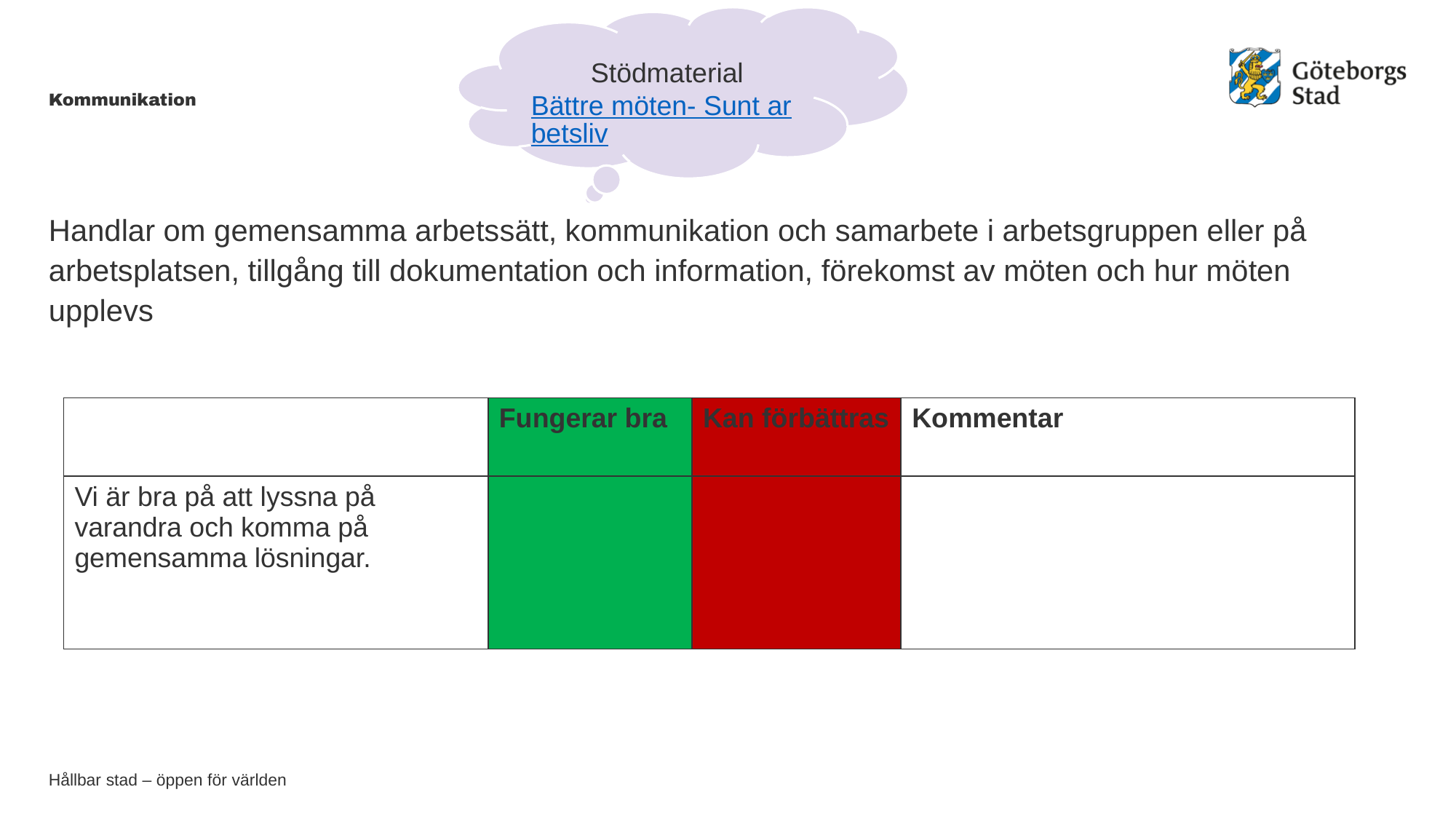

Stödmaterial
Bättre möten- Sunt arbetsliv
# Kommunikation
Handlar om gemensamma arbetssätt, kommunikation och samarbete i arbetsgruppen eller på arbetsplatsen, tillgång till dokumentation och information, förekomst av möten och hur möten upplevs
|  | Fungerar bra | Kan förbättras | Kommentar |
| --- | --- | --- | --- |
| Vi är bra på att lyssna på varandra och komma på gemensamma lösningar. |  |  |  |